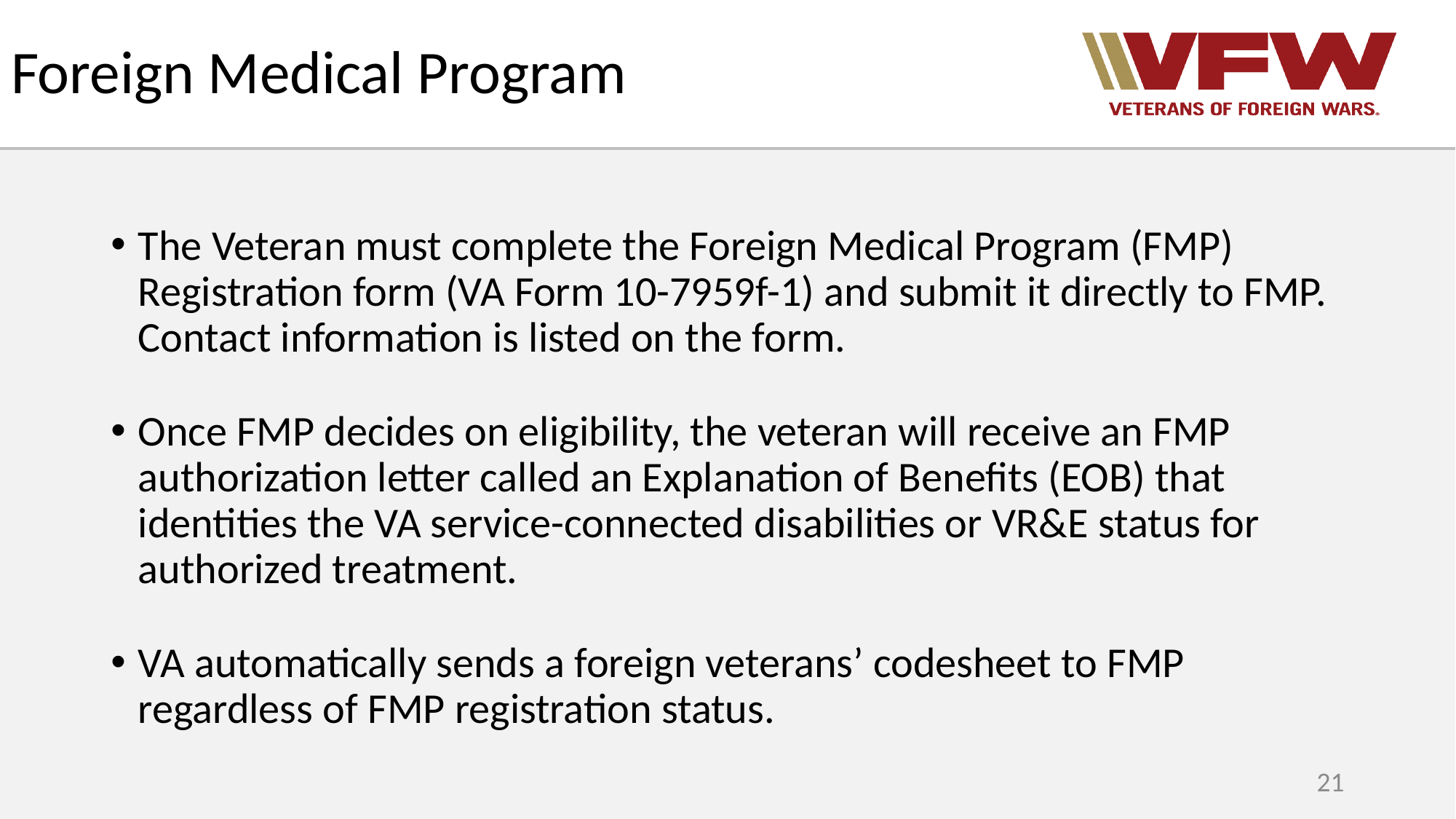

# Foreign Medical Program
The Veteran must complete the Foreign Medical Program (FMP) Registration form (VA Form 10-7959f-1) and submit it directly to FMP. Contact information is listed on the form.

Once FMP decides on eligibility, the veteran will receive an FMP authorization letter called an Explanation of Benefits (EOB) that identities the VA service-connected disabilities or VR&E status for authorized treatment.

VA automatically sends a foreign veterans’ codesheet to FMP regardless of FMP registration status.
21